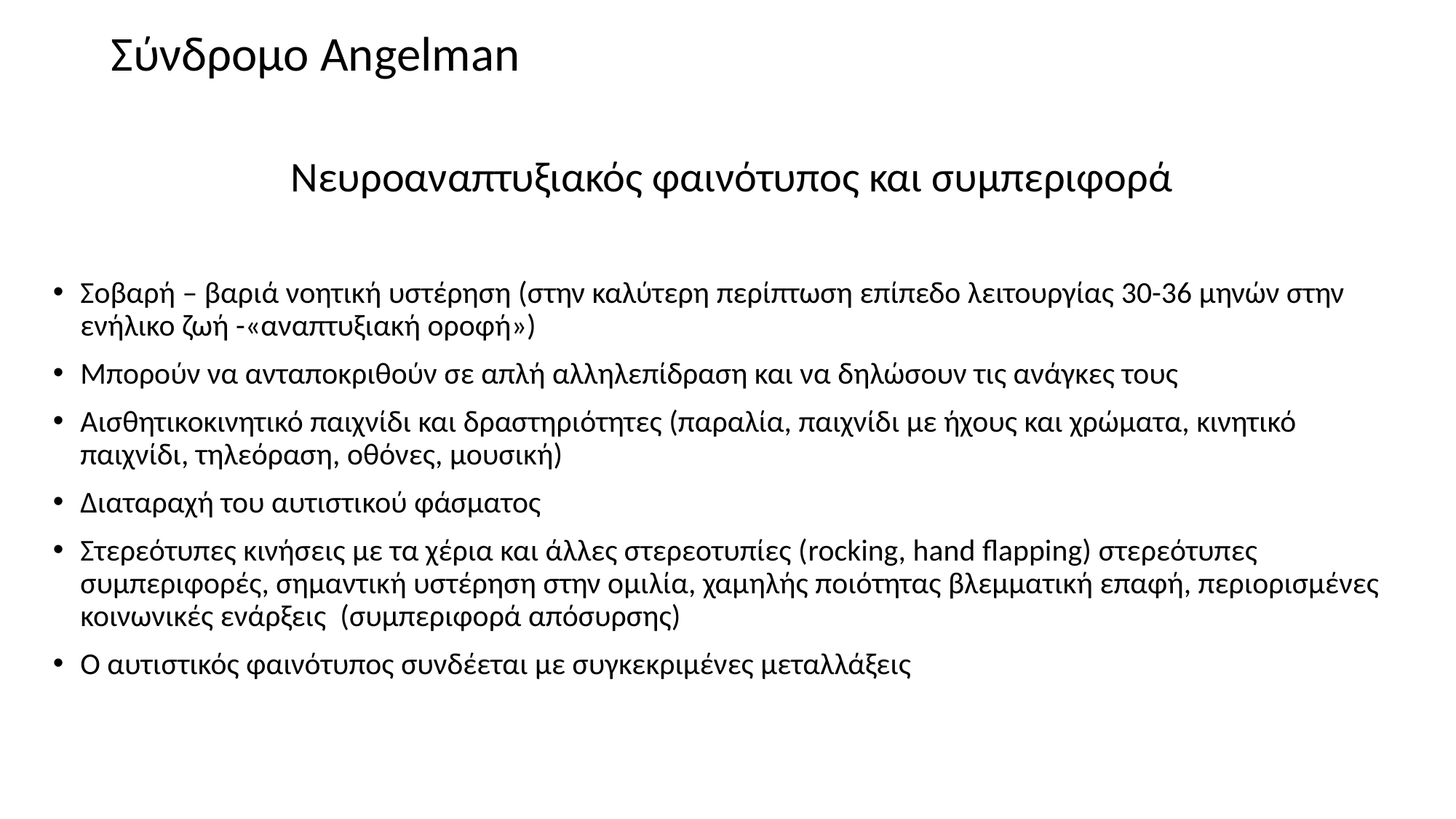

# Σύνδρομο Angelman
Νευροαναπτυξιακός φαινότυπος και συμπεριφορά

Σοβαρή – βαριά νοητική υστέρηση (στην καλύτερη περίπτωση επίπεδο λειτουργίας 30-36 μηνών στην ενήλικο ζωή -«αναπτυξιακή οροφή»)
Μπορούν να ανταποκριθούν σε απλή αλληλεπίδραση και να δηλώσουν τις ανάγκες τους
Αισθητικοκινητικό παιχνίδι και δραστηριότητες (παραλία, παιχνίδι με ήχους και χρώματα, κινητικό παιχνίδι, τηλεόραση, οθόνες, μουσική)
Διαταραχή του αυτιστικού φάσματος
Στερεότυπες κινήσεις με τα χέρια και άλλες στερεοτυπίες (rocking, hand flapping) στερεότυπες συμπεριφορές, σημαντική υστέρηση στην ομιλία, χαμηλής ποιότητας βλεμματική επαφή, περιορισμένες κοινωνικές ενάρξεις  (συμπεριφορά απόσυρσης)
Ο αυτιστικός φαινότυπος συνδέεται με συγκεκριμένες μεταλλάξεις